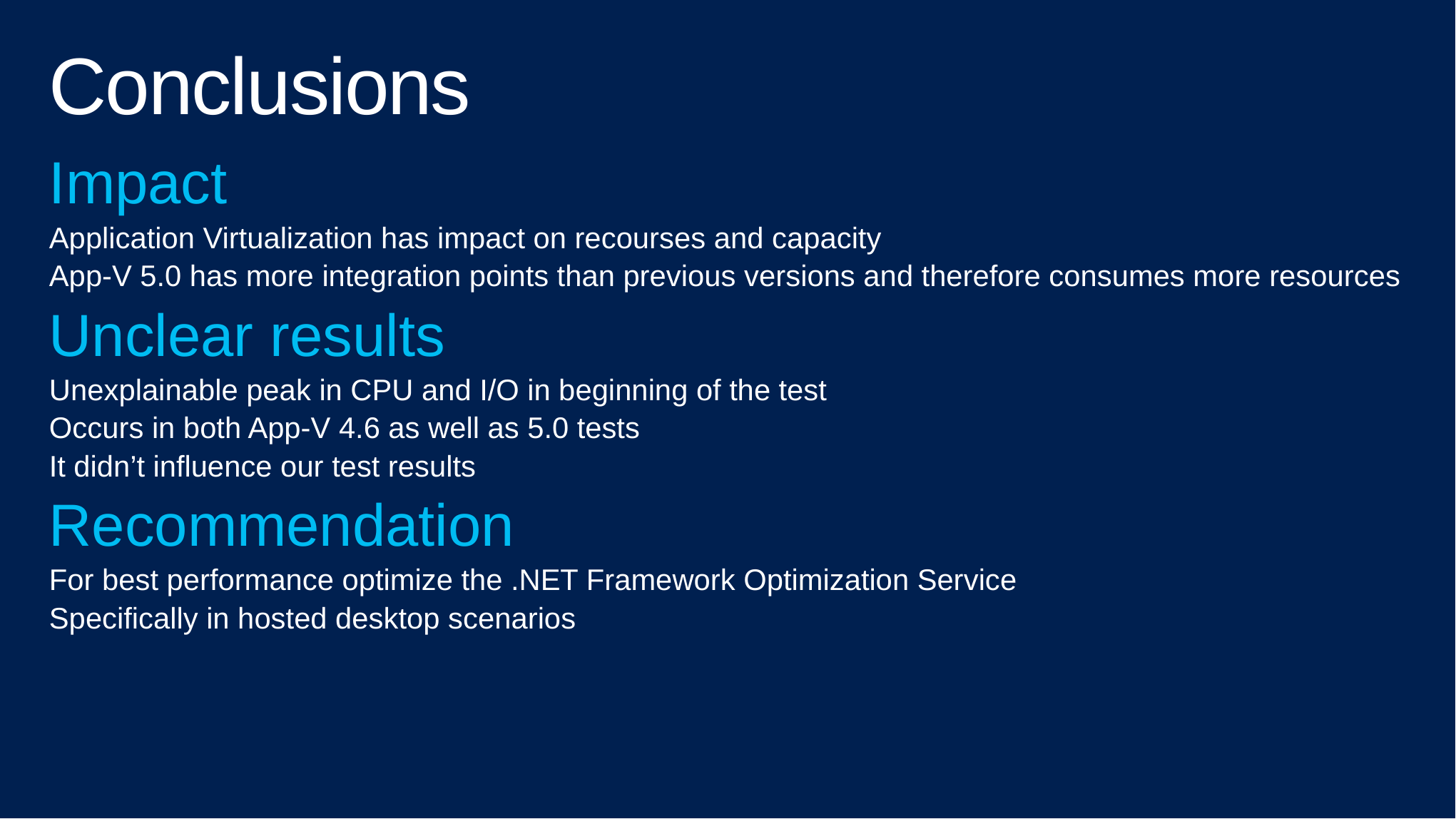

# Conclusions
Impact
Application Virtualization has impact on recourses and capacity
App-V 5.0 has more integration points than previous versions and therefore consumes more resources
Unclear results
Unexplainable peak in CPU and I/O in beginning of the test
Occurs in both App-V 4.6 as well as 5.0 tests
It didn’t influence our test results
Recommendation
For best performance optimize the .NET Framework Optimization Service
Specifically in hosted desktop scenarios